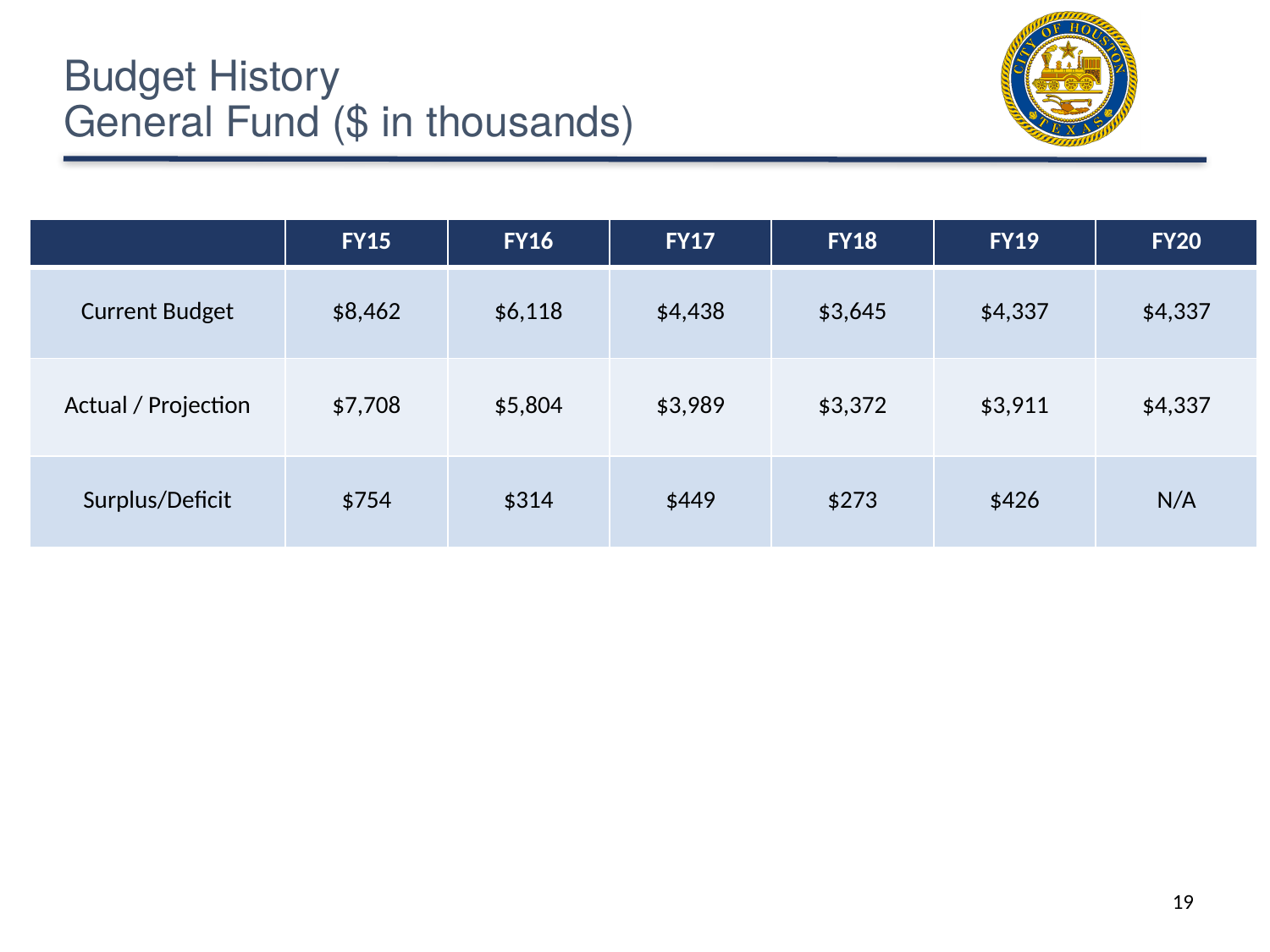

# Budget History General Fund ($ in thousands)
|  | FY15 | FY16 | FY17 | FY18 | FY19 | FY20 |
| --- | --- | --- | --- | --- | --- | --- |
| Current Budget | $8,462 | $6,118 | $4,438 | $3,645 | $4,337 | $4,337 |
| Actual / Projection | $7,708 | $5,804 | $3,989 | $3,372 | $3,911 | $4,337 |
| Surplus/Deficit | $754 | $314 | $449 | $273 | $426 | N/A |
19